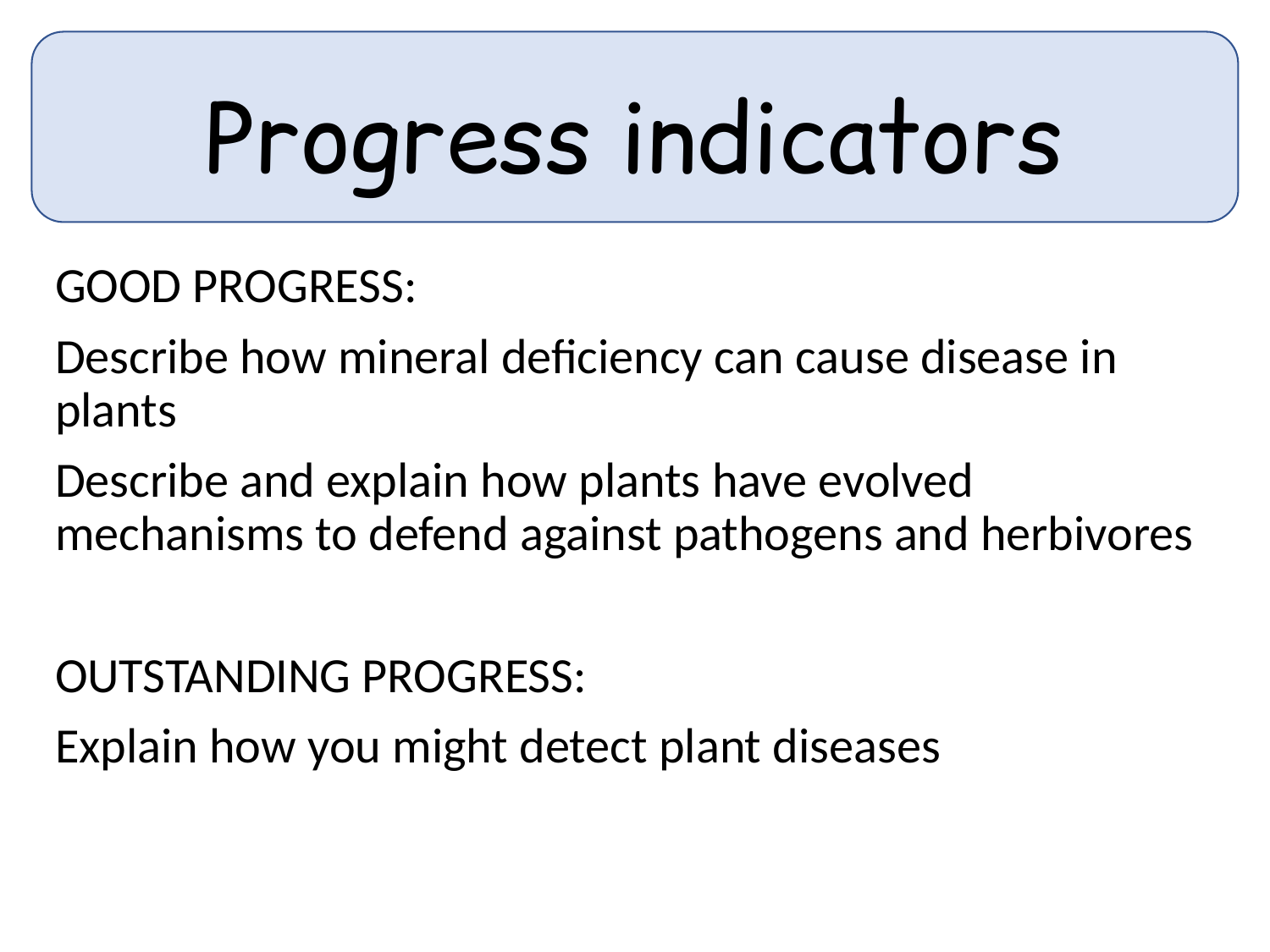

Progress indicators
GOOD PROGRESS:
Describe how mineral deficiency can cause disease in plants
Describe and explain how plants have evolved mechanisms to defend against pathogens and herbivores

OUTSTANDING PROGRESS:
Explain how you might detect plant diseases